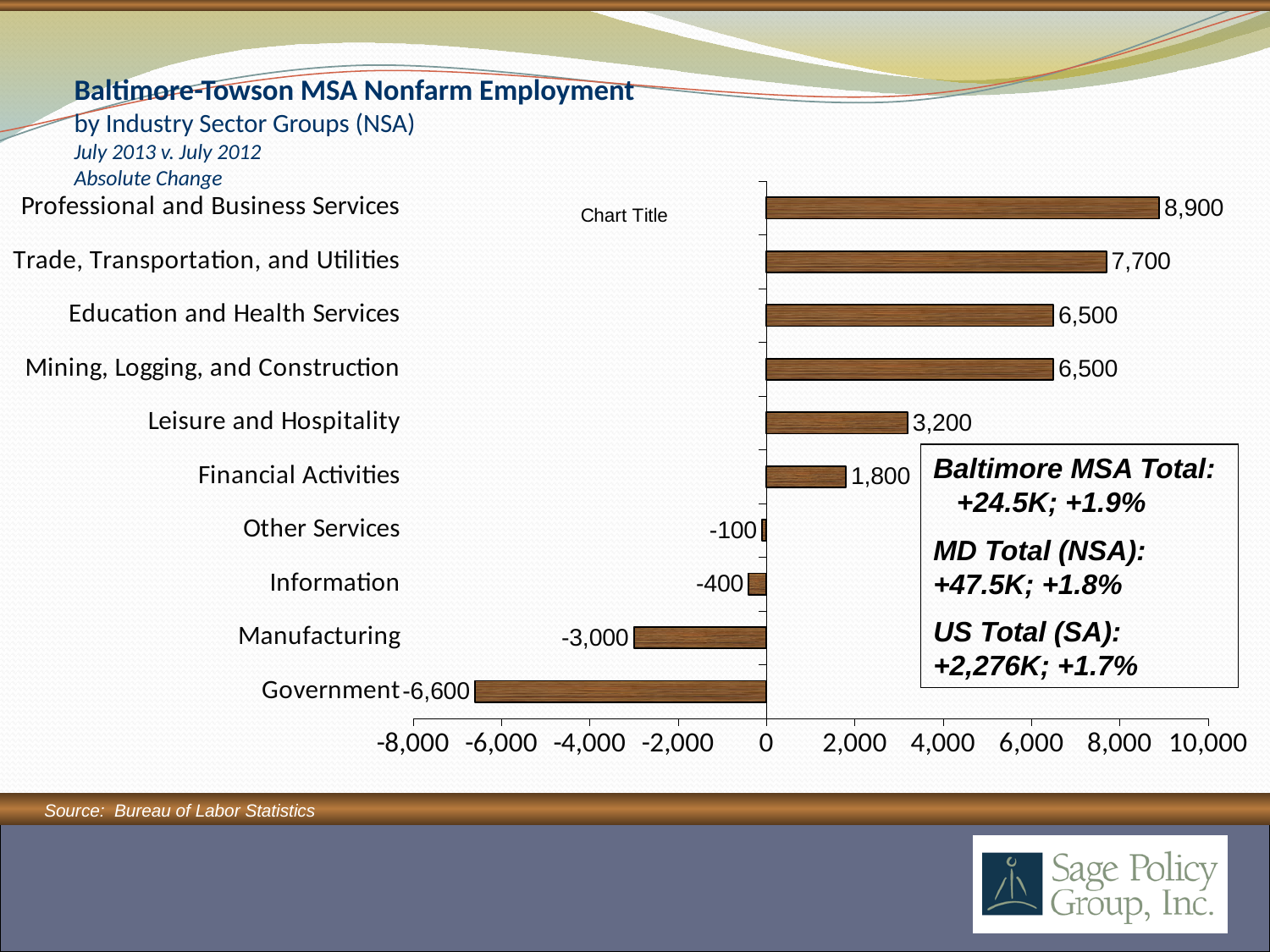

# Baltimore-Towson MSA Nonfarm Employment by Industry Sector Groups (NSA) July 2013 v. July 2012 Absolute Change

### Chart:

| Category |  |
|---|---|
| Government | -6600.0 |
| Manufacturing | -3000.0 |
| Information | -400.0 |
| Other Services | -100.0 |
| Financial Activities | 1800.0 |
| Leisure and Hospitality | 3200.0 |
| Mining, Logging, and Construction | 6500.0 |
| Education and Health Services | 6500.0 |
| Trade, Transportation, and Utilities | 7700.0 |
| Professional and Business Services | 8900.0 |
Baltimore MSA Total:     +24.5K; +1.9%
MD Total (NSA):   +47.5K; +1.8%
US Total (SA): +2,276K; +1.7%
Source:  Bureau of Labor Statistics